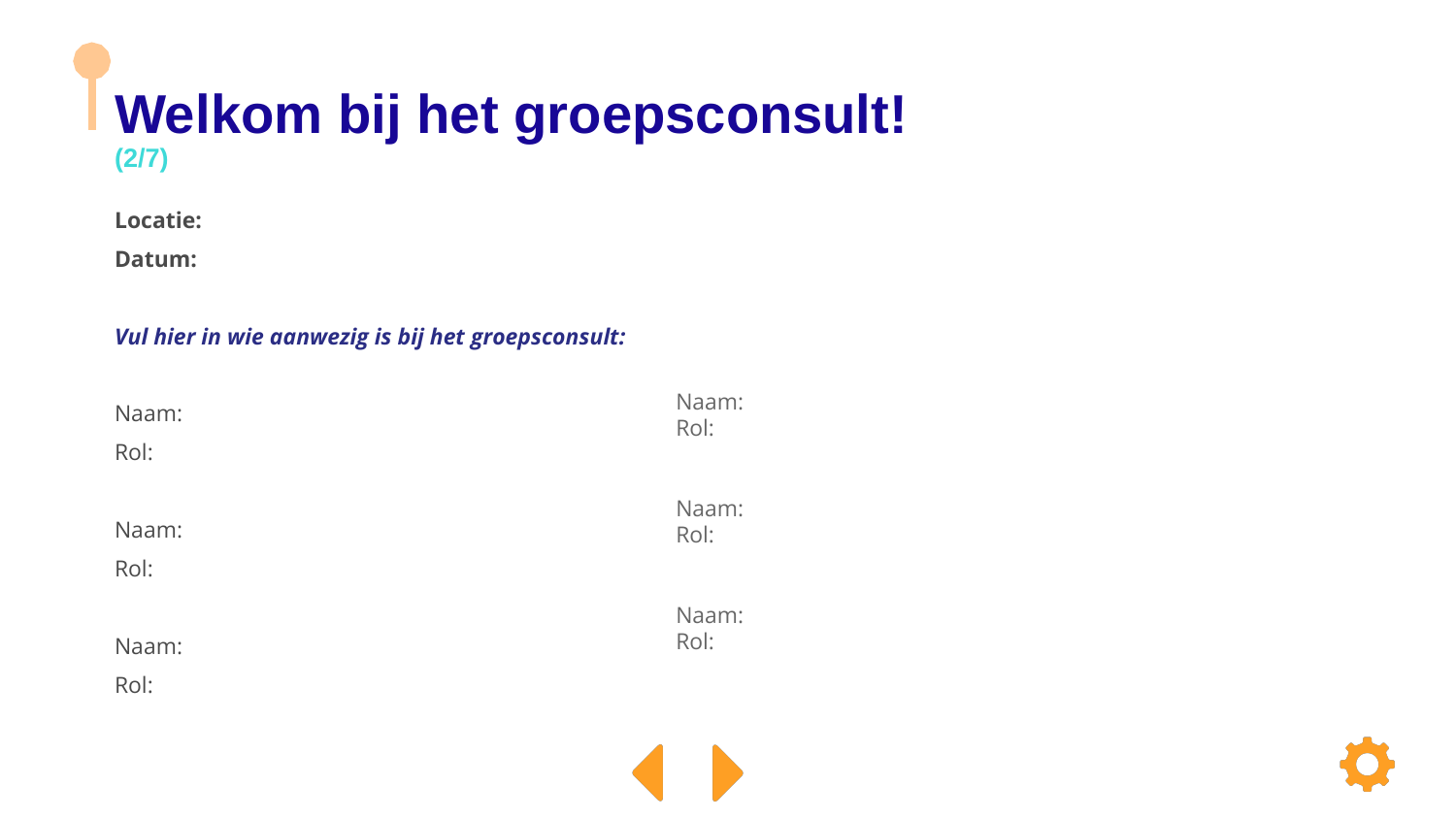

# Welkom bij het groepsconsult! (2/7)
Locatie:
Datum:

Vul hier in wie aanwezig is bij het groepsconsult:

Naam:
Rol:

Naam:
Rol:

Naam:
Rol:

Naam:
Rol:
Naam:
Rol:
Naam:
Rol: